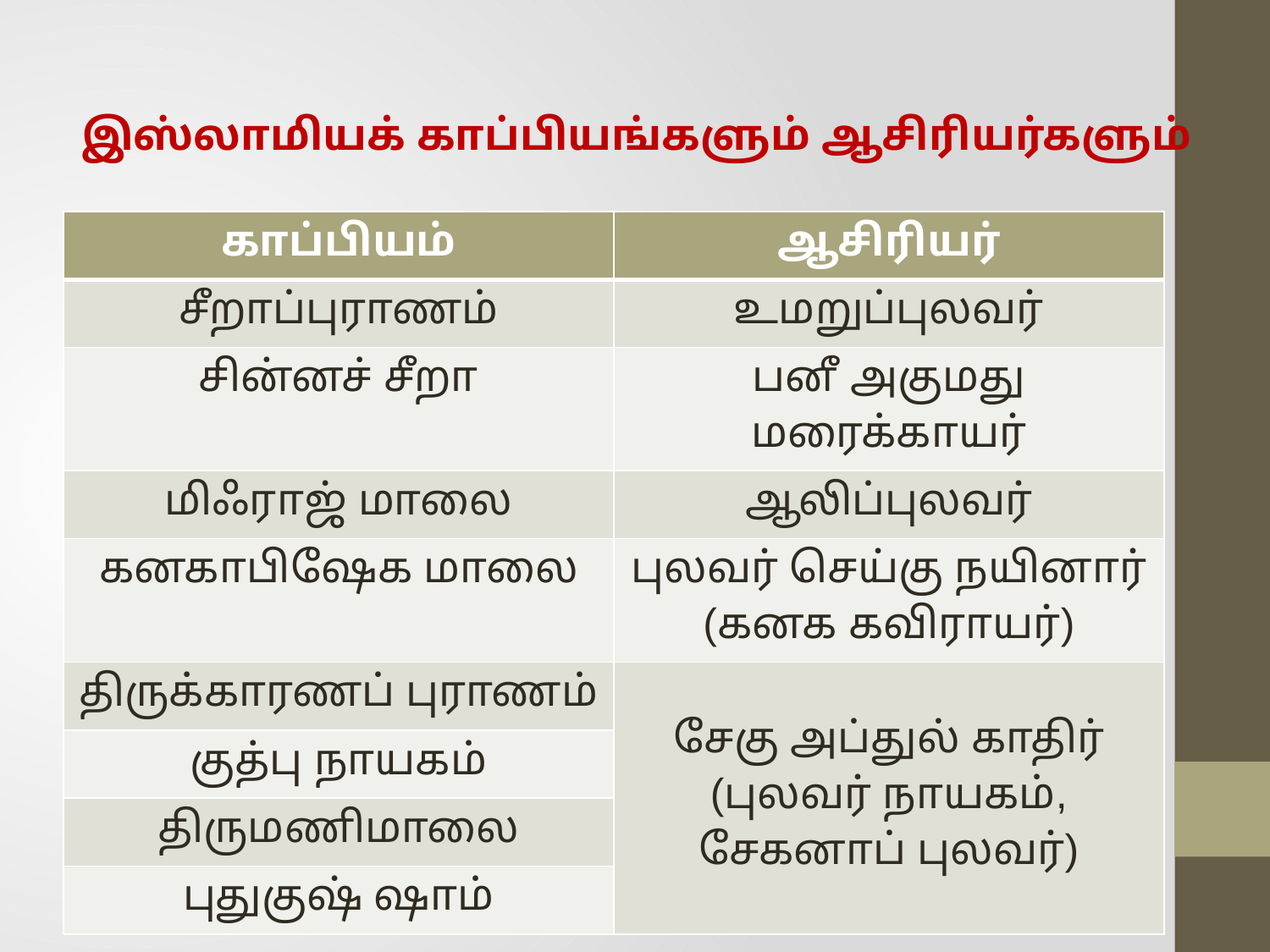

இஸ்லாமியக் காப்பியங்களும் ஆசிரியர்களும்
| காப்பியம் | ஆசிரியர் |
| --- | --- |
| சீறாப்புராணம் | உமறுப்புலவர் |
| சின்னச் சீறா | பனீ அகுமது மரைக்காயர் |
| மிஃராஜ் மாலை | ஆலிப்புலவர் |
| கனகாபிஷேக மாலை | புலவர் செய்கு நயினார் (கனக கவிராயர்) |
| திருக்காரணப் புராணம் | சேகு அப்துல் காதிர் (புலவர் நாயகம், சேகனாப் புலவர்) |
| குத்பு நாயகம் |  |
| திருமணிமாலை |  |
| புதுகுஷ் ஷாம் |  |